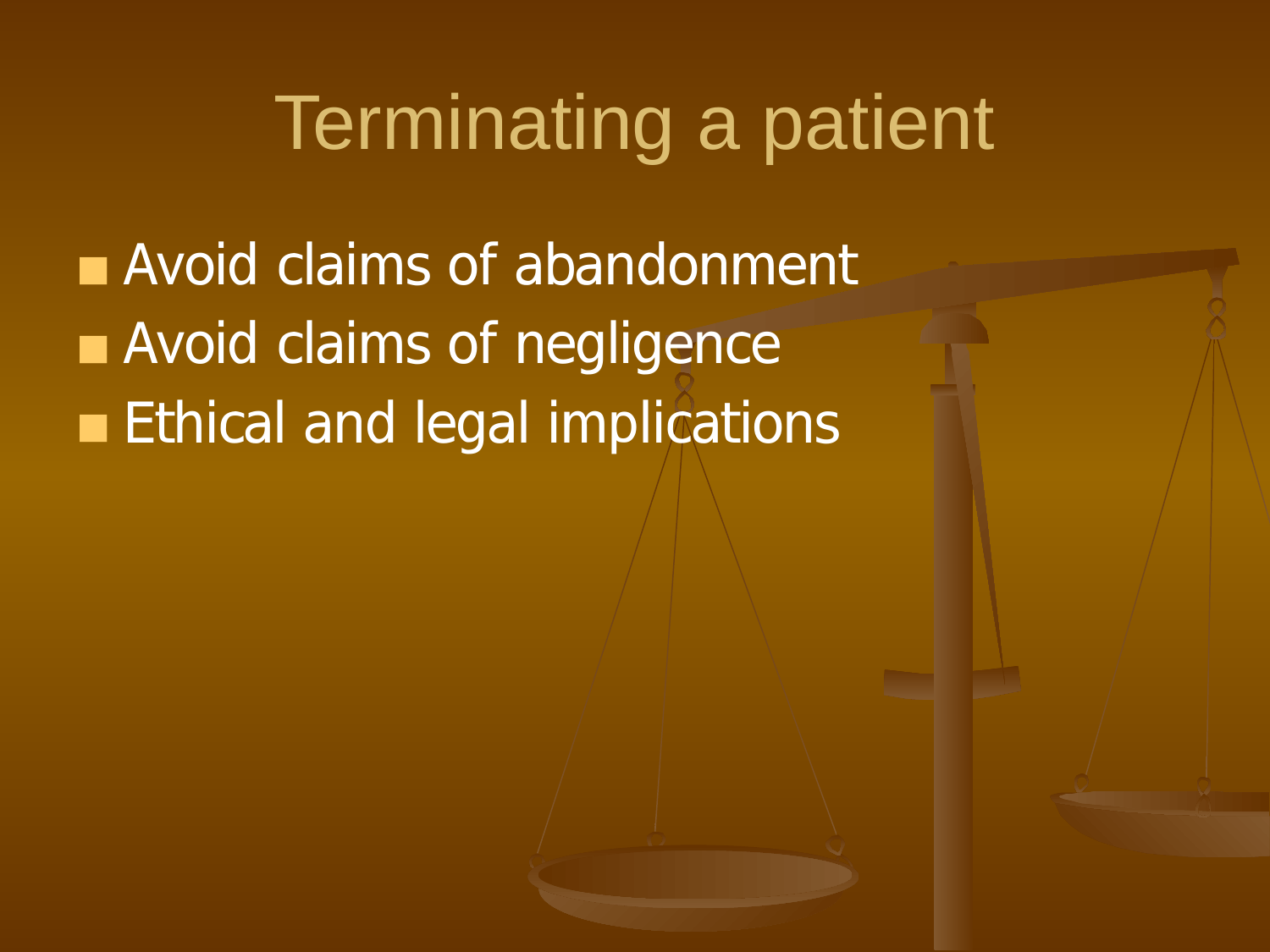

# Terminating a patient
Avoid claims of abandonment
Avoid claims of negligence
Ethical and legal implications